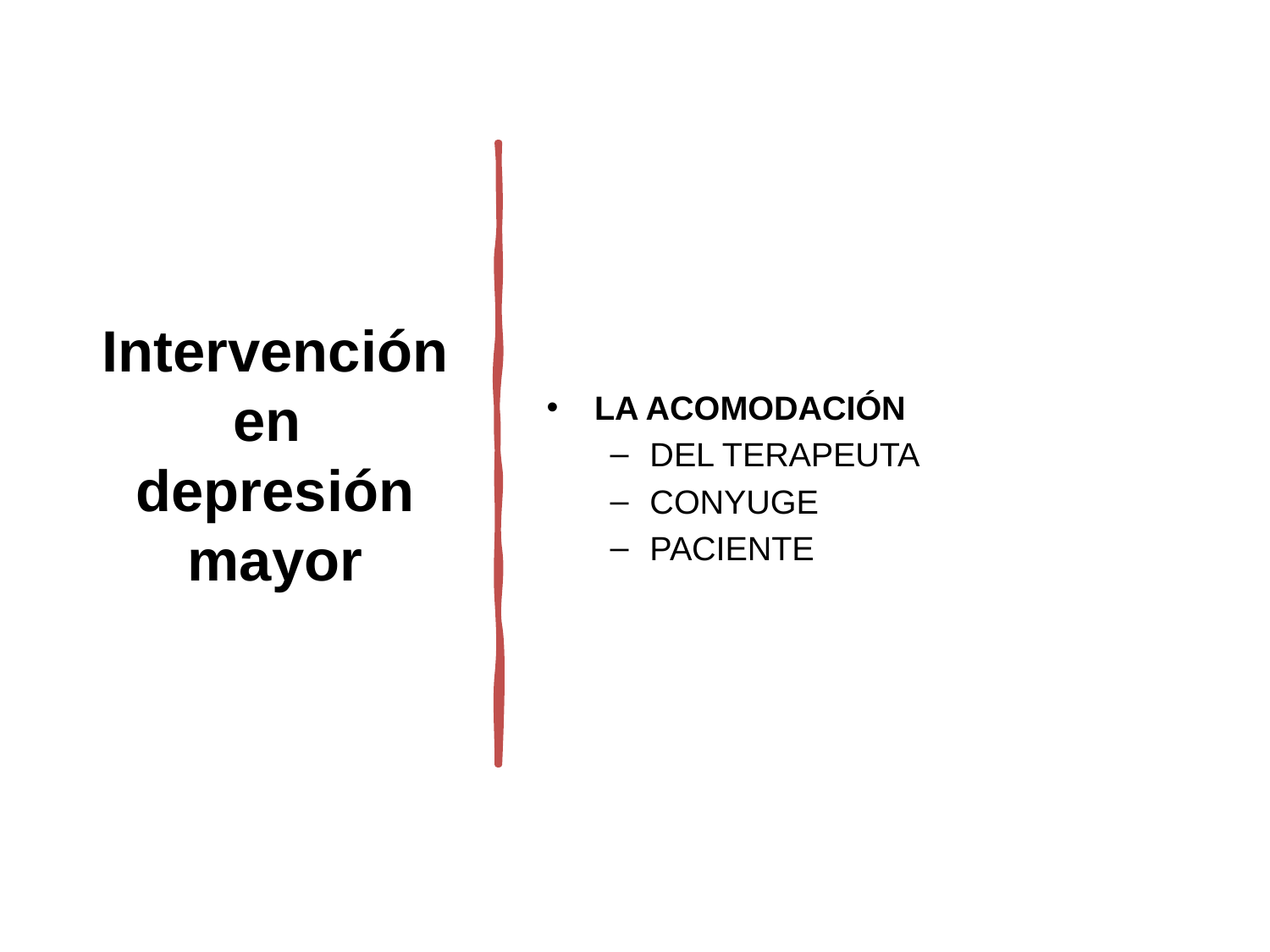

# Intervención en depresión mayor

LA ACOMODACIÓN
DEL TERAPEUTA
CONYUGE
PACIENTE